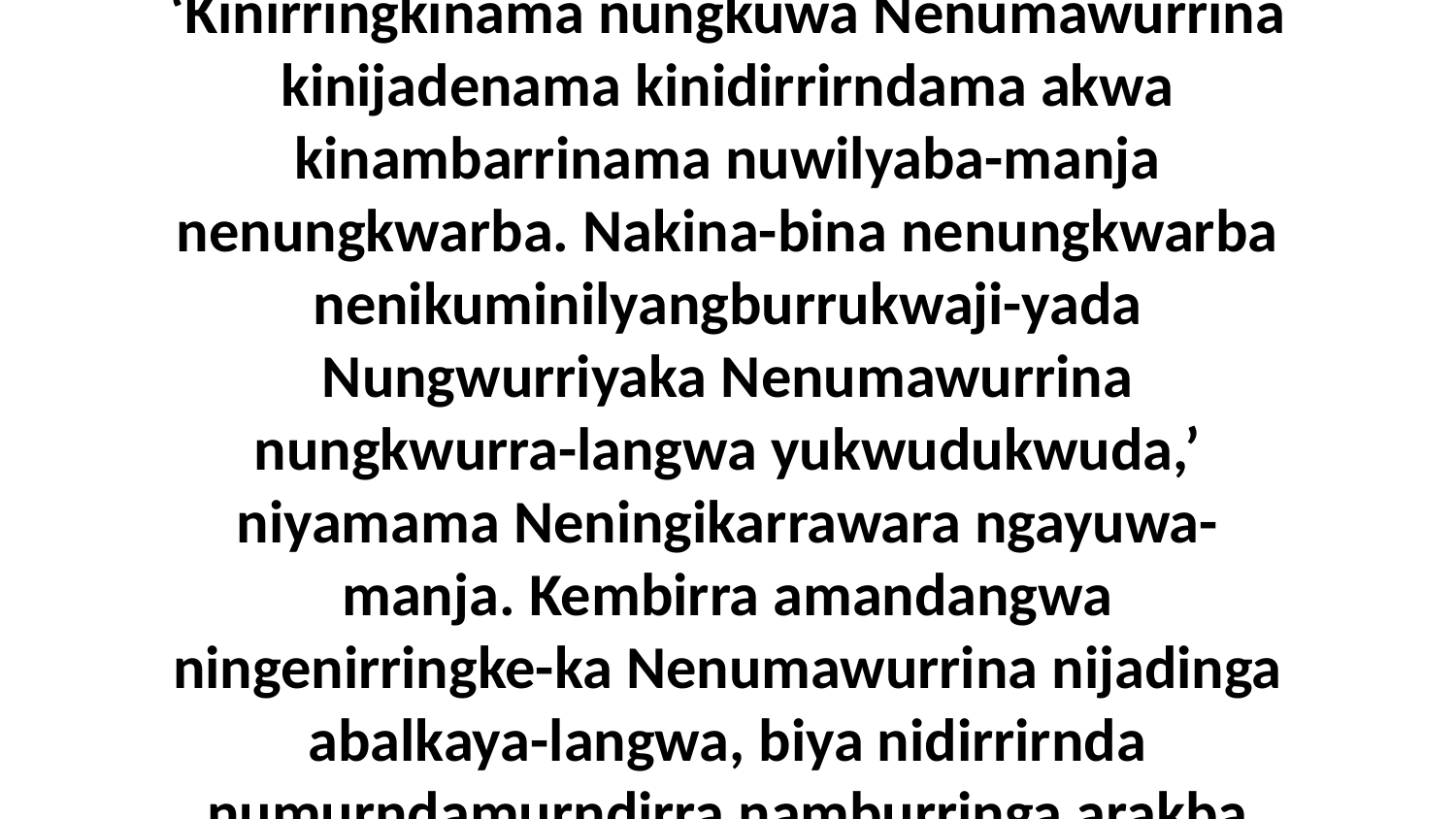

32-33 Kembirra niyama nakina nenumakamurra, “Ningeningbale-ka nganjukwaba nakina umba ebina-wiya Neningikarrawara nginilarrkama ningenikumingekingambaji-yada karnumamalya karna, akwa niyamama nakina Neningikarrawara ngayuwa-wa, ‘Kinirringkinama nungkuwa Nenumawurrina kinijadenama kinidirrirndama akwa kinambarrinama nuwilyaba-manja nenungkwarba. Nakina-bina nenungkwarba nenikuminilyangburrukwaji-yada Nungwurriyaka Nenumawurrina nungkwurra-langwa yukwudukwuda,’ niyamama Neningikarrawara ngayuwa-manja. Kembirra amandangwa ningenirringke-ka Nenumawurrina nijadinga abalkaya-langwa, biya nidirrirnda numurndamurndirra namburringa arakba nibina-manja nenungkwarba, ningeningbala-wiya nganjukwaba nakina. Wuburra laka dimirra ambaka-langwa yingambarrinama, niyamama enejukwaba Nenumawurrina nakina, nambarrinuma nibina-manja nenungkwarba. Ningeningbale-ka amandangwa nakina,